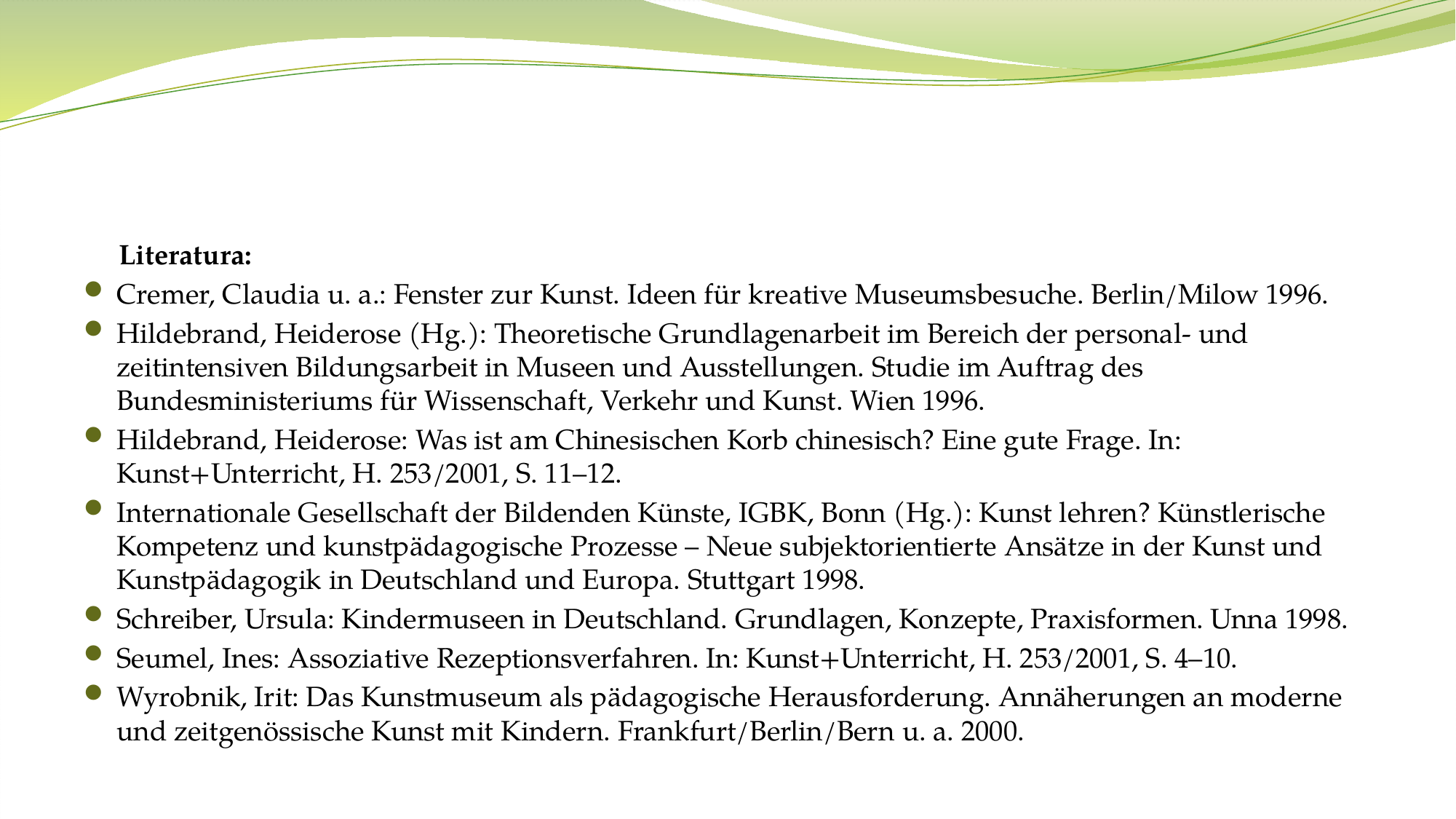

Literatura:
Cremer, Claudia u. a.: Fenster zur Kunst. Ideen für kreative Museumsbesuche. Berlin/Milow 1996.
Hildebrand, Heiderose (Hg.): Theoretische Grundlagenarbeit im Bereich der personal- und zeitintensiven Bildungsarbeit in Museen und Ausstellungen. Studie im Auftrag des Bundesministeriums für Wissenschaft, Verkehr und Kunst. Wien 1996.
Hildebrand, Heiderose: Was ist am Chinesischen Korb chinesisch? Eine gute Frage. In: Kunst+Unterricht, H. 253/2001, S. 11–12.
Internationale Gesellschaft der Bildenden Künste, IGBK, Bonn (Hg.): Kunst lehren? Künstlerische Kompetenz und kunstpädagogische Prozesse – Neue subjektorientierte Ansätze in der Kunst und Kunstpädagogik in Deutschland und Europa. Stuttgart 1998.
Schreiber, Ursula: Kindermuseen in Deutschland. Grundlagen, Konzepte, Praxisformen. Unna 1998.
Seumel, Ines: Assoziative Rezeptionsverfahren. In: Kunst+Unterricht, H. 253/2001, S. 4–10.
Wyrobnik, Irit: Das Kunstmuseum als pädagogische Herausforderung. Annäherungen an moderne und zeitgenössische Kunst mit Kindern. Frankfurt/Berlin/Bern u. a. 2000.